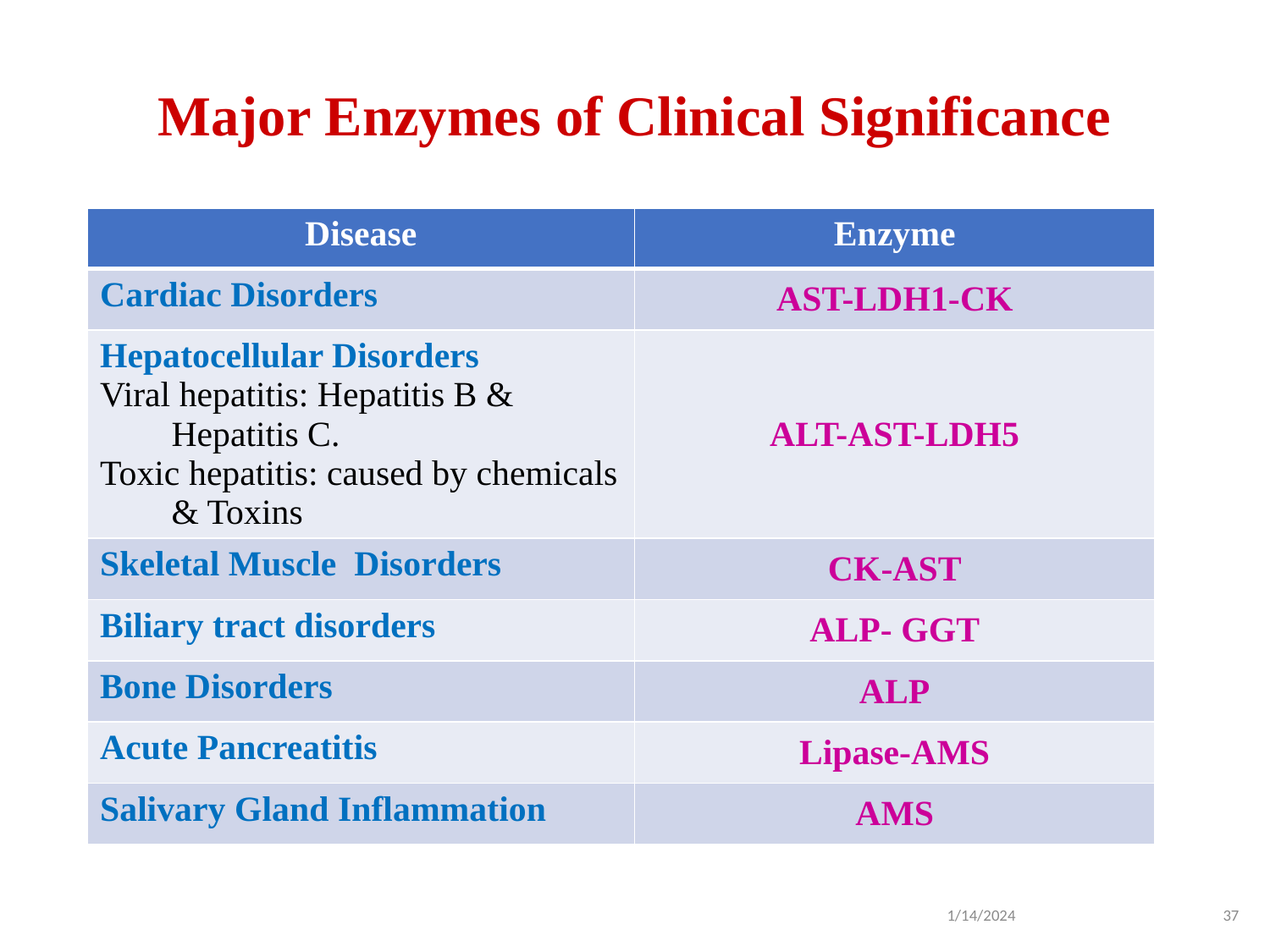

# Major Enzymes of Clinical Significance
| Disease | Enzyme |
| --- | --- |
| Cardiac Disorders | AST-LDH1-CK |
| Hepatocellular Disorders Viral hepatitis: Hepatitis B & Hepatitis C. Toxic hepatitis: caused by chemicals & Toxins | ALT-AST-LDH5 |
| Skeletal Muscle Disorders | CK-AST |
| Biliary tract disorders | ALP- GGT |
| Bone Disorders | ALP |
| Acute Pancreatitis | Lipase-AMS |
| Salivary Gland Inflammation | AMS |
1/14/2024
37